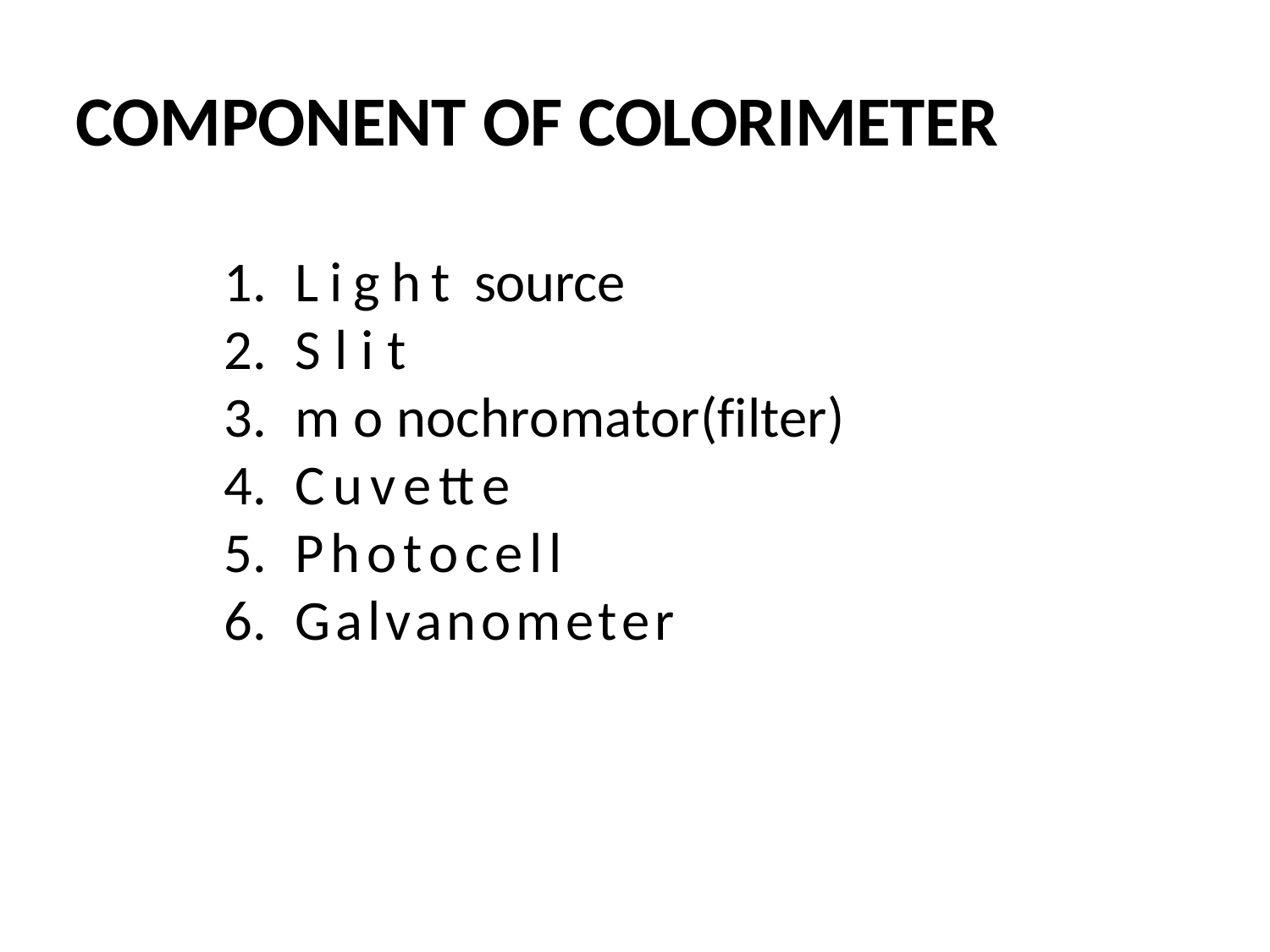

# COMPONENT OF COLORIMETER
Light source
Slit
monochromator(filter)
Cuvette
Photocell
Galvanometer